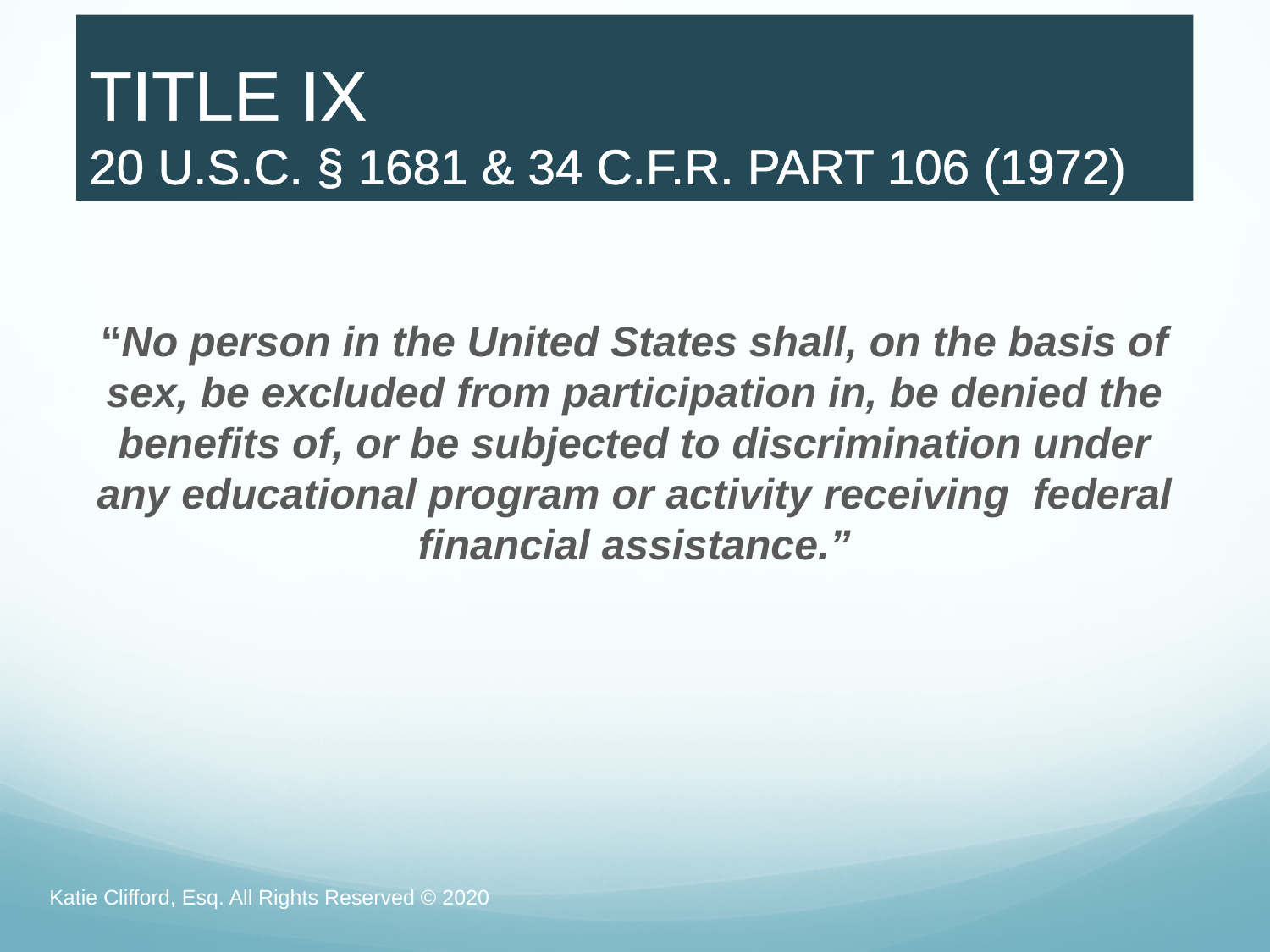

# TITLE IX 20 U.S.C. § 1681 & 34 C.F.R. PART 106 (1972)

“No person in the United States shall, on the basis of sex, be excluded from participation in, be denied the benefits of, or be subjected to discrimination under any educational program or activity receiving  federal financial assistance.”
Katie Clifford, Esq. All Rights Reserved © 2020